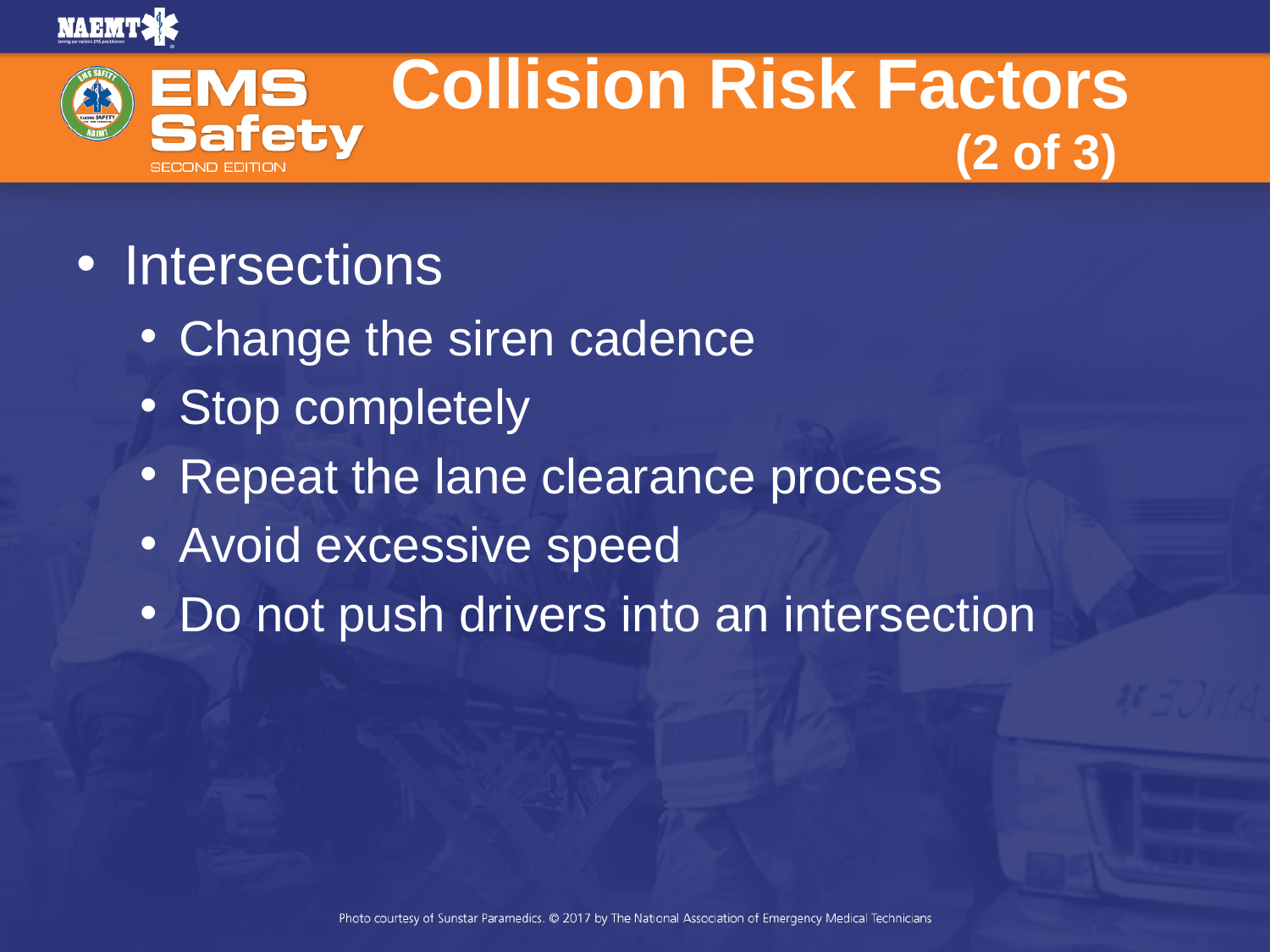

# Collision Risk Factors                             (2 of 3)
Intersections
Change the siren cadence
Stop completely
Repeat the lane clearance process
Avoid excessive speed
Do not push drivers into an intersection